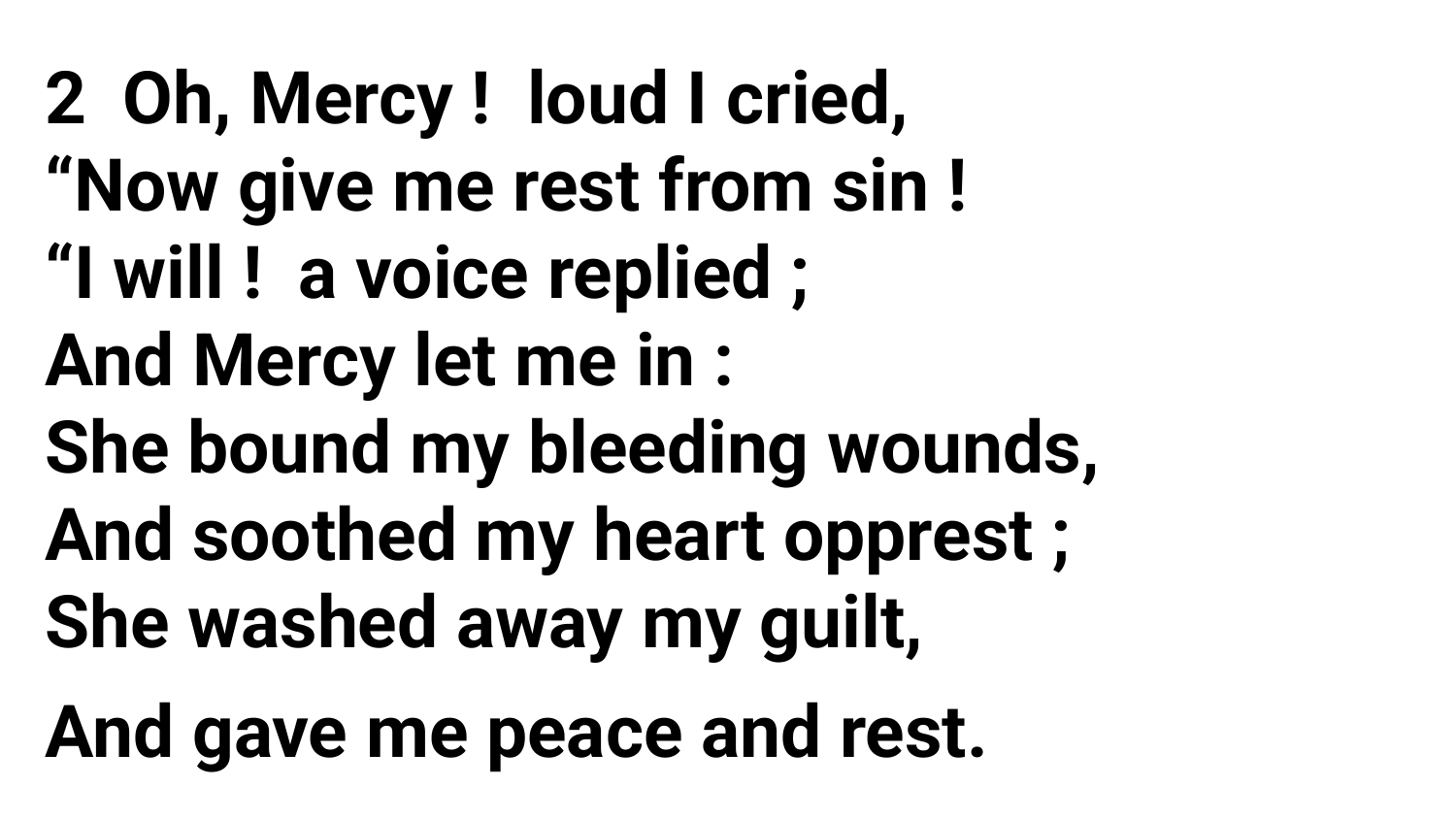

2  Oh, Mercy !  loud I cried,
“Now give me rest from sin !
“I will !  a voice replied ;
And Mercy let me in :
She bound my bleeding wounds,
And soothed my heart opprest ;
She washed away my guilt,
And gave me peace and rest.